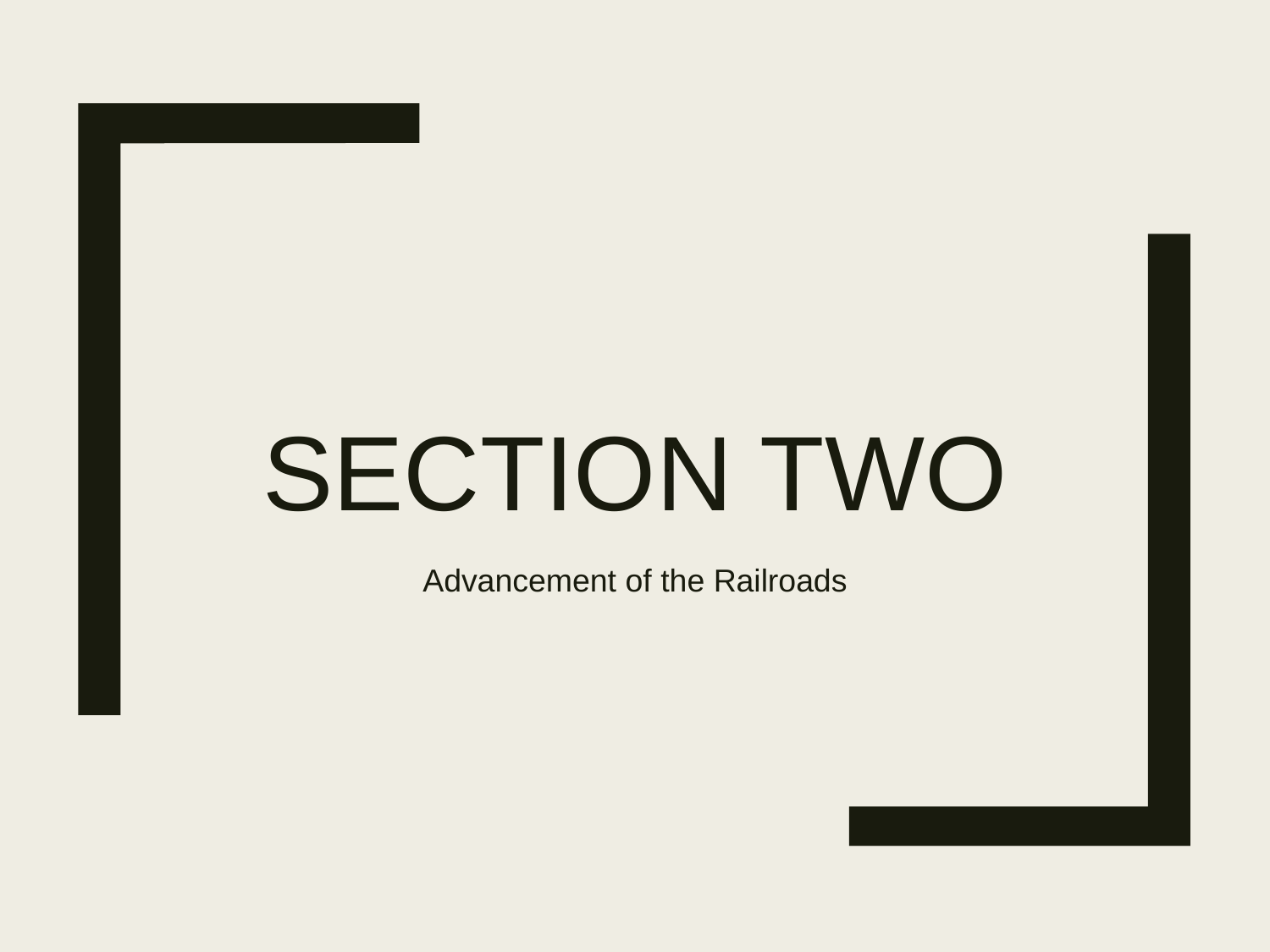

# Section Two
Advancement of the Railroads